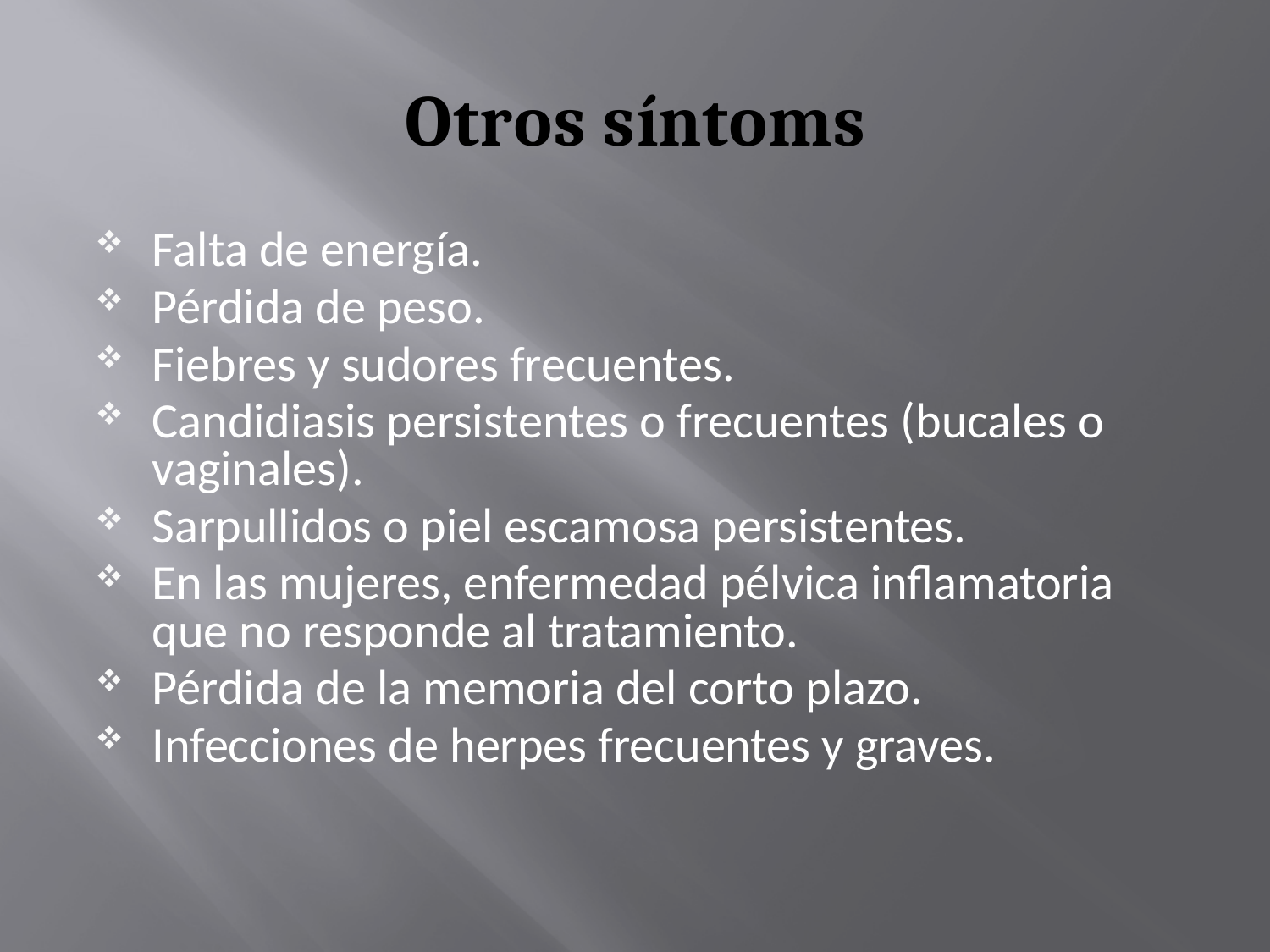

# Otros síntoms
Falta de energía.
Pérdida de peso.
Fiebres y sudores frecuentes.
Candidiasis persistentes o frecuentes (bucales o vaginales).
Sarpullidos o piel escamosa persistentes.
En las mujeres, enfermedad pélvica inflamatoria que no responde al tratamiento.
Pérdida de la memoria del corto plazo.
Infecciones de herpes frecuentes y graves.